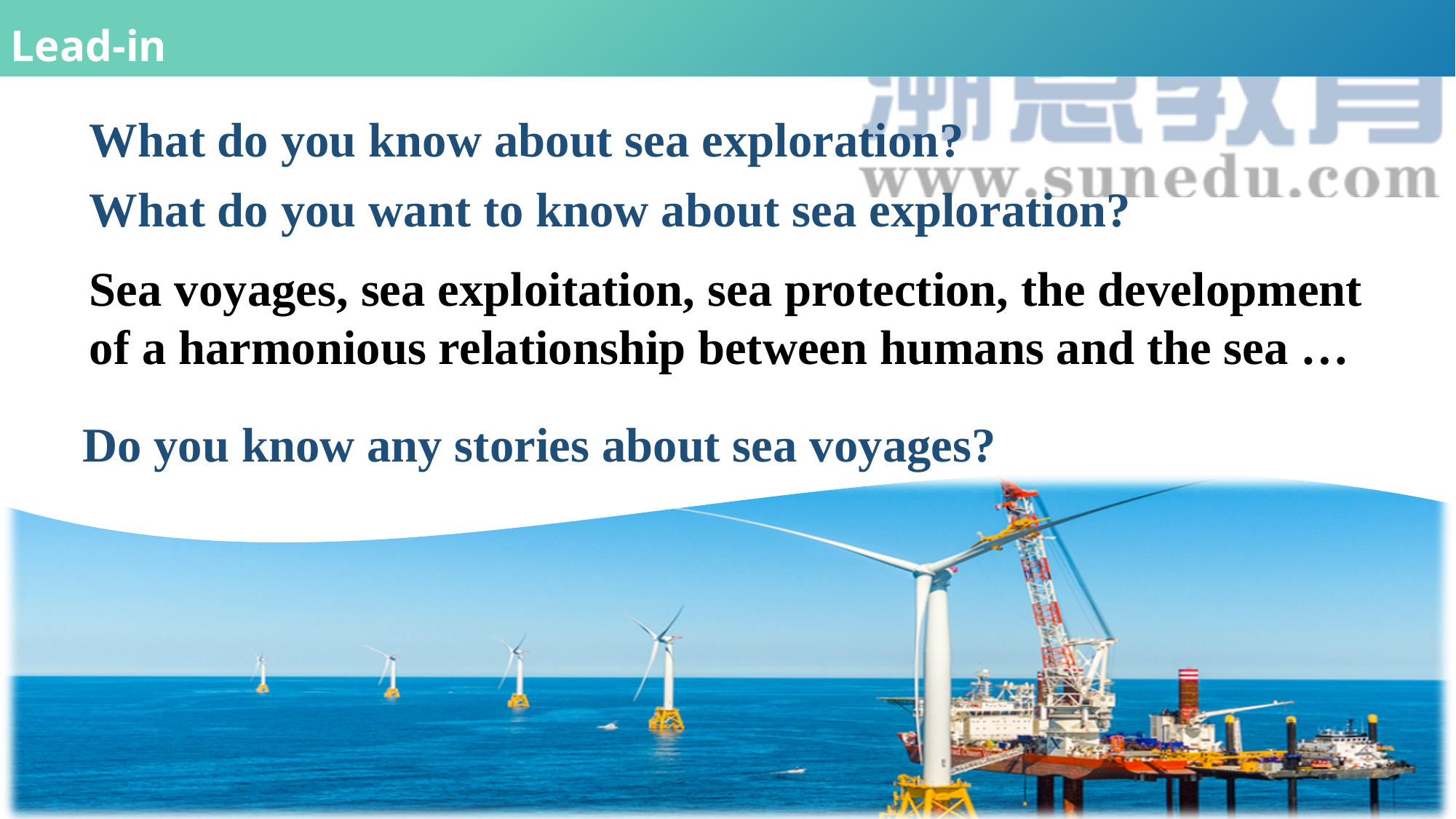

Lead-in
What do you know about sea exploration?
What do you want to know about sea exploration?
Sea voyages, sea exploitation, sea protection, the development of a harmonious relationship between humans and the sea …
Do you know any stories about sea voyages?